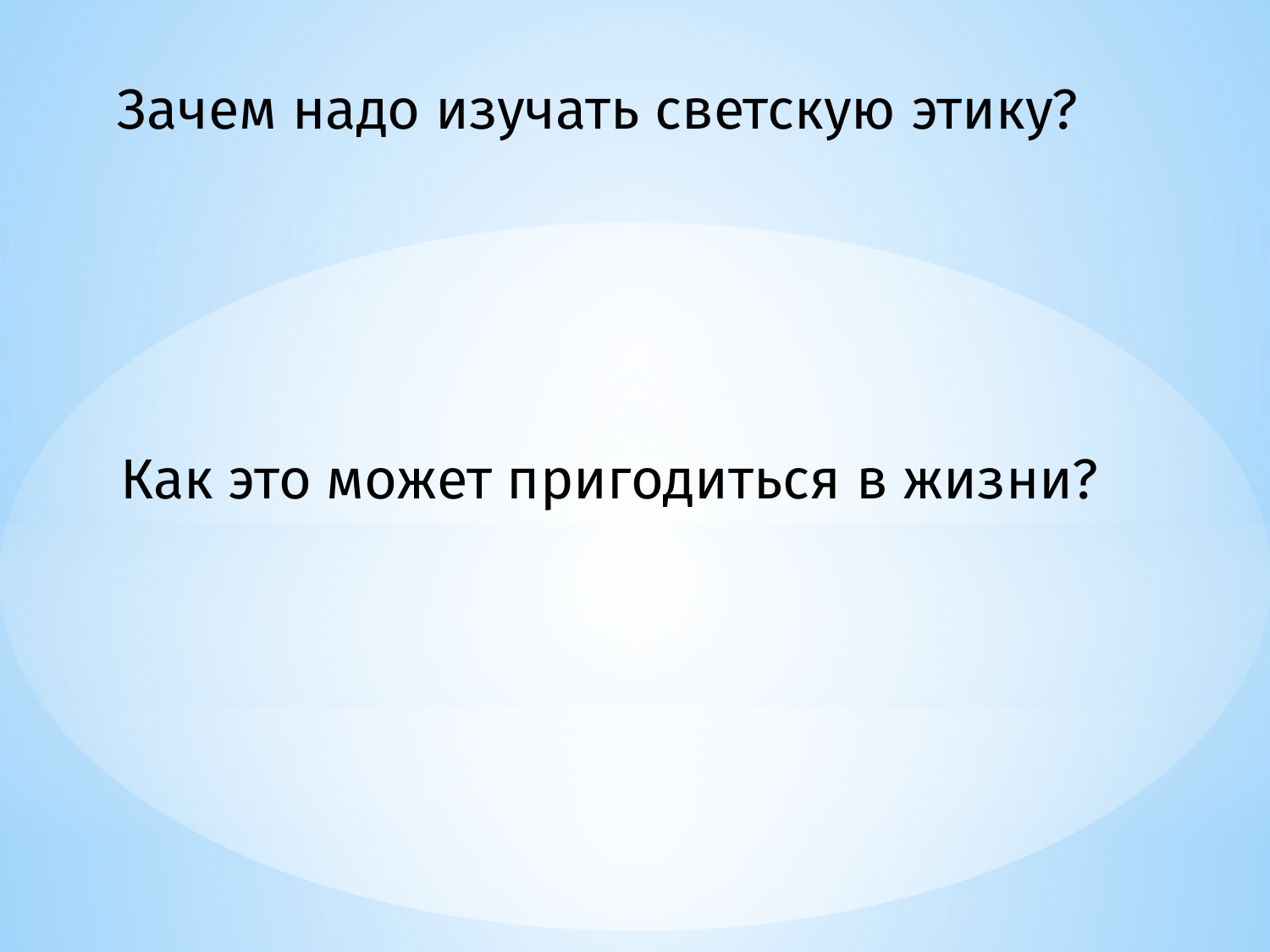

Зачем надо изучать светскую этику?
Как это может пригодиться в жизни?